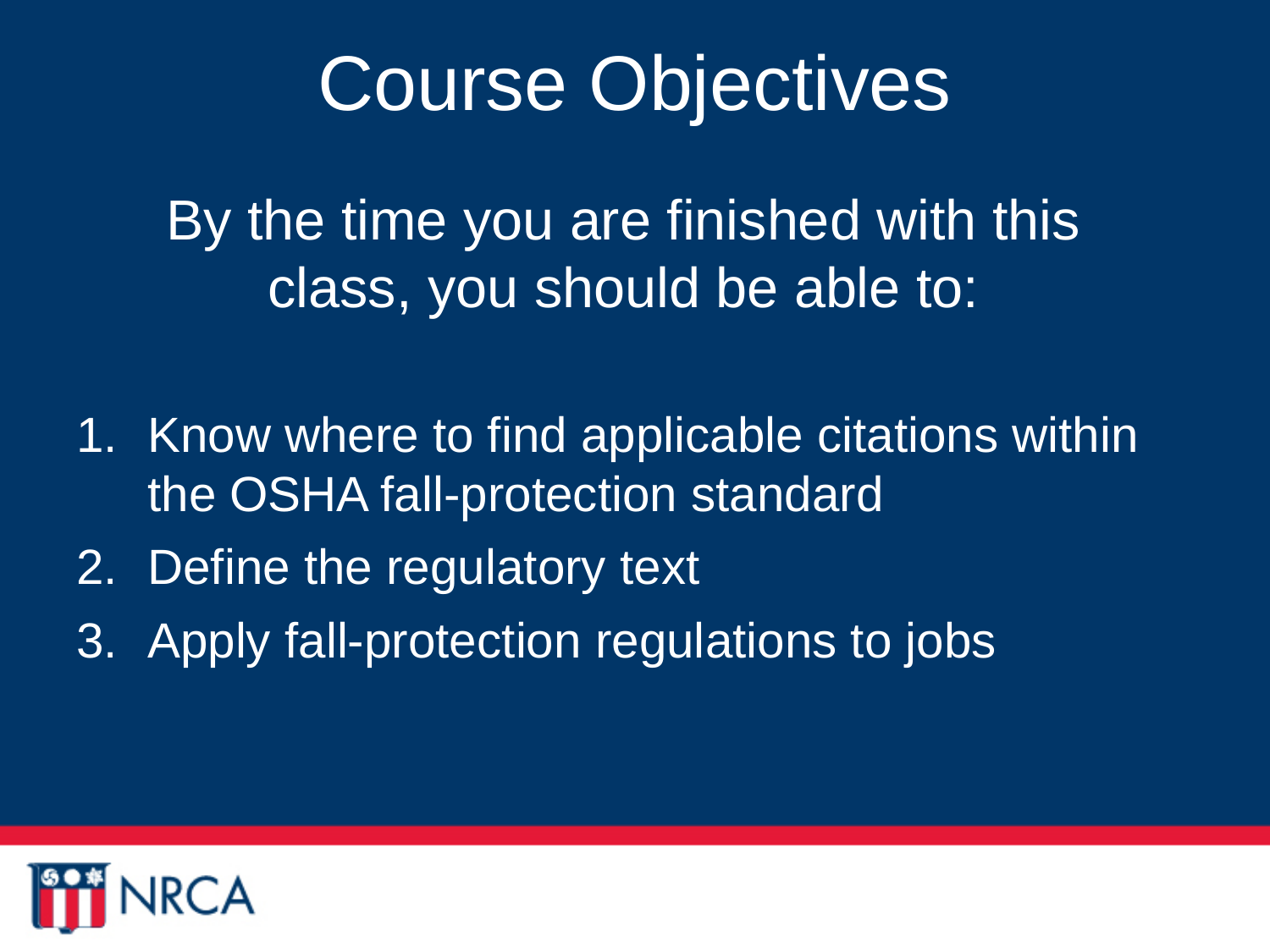

# Course Objectives
By the time you are finished with this class, you should be able to:
Know where to find applicable citations within the OSHA fall-protection standard
Define the regulatory text
Apply fall-protection regulations to jobs
2